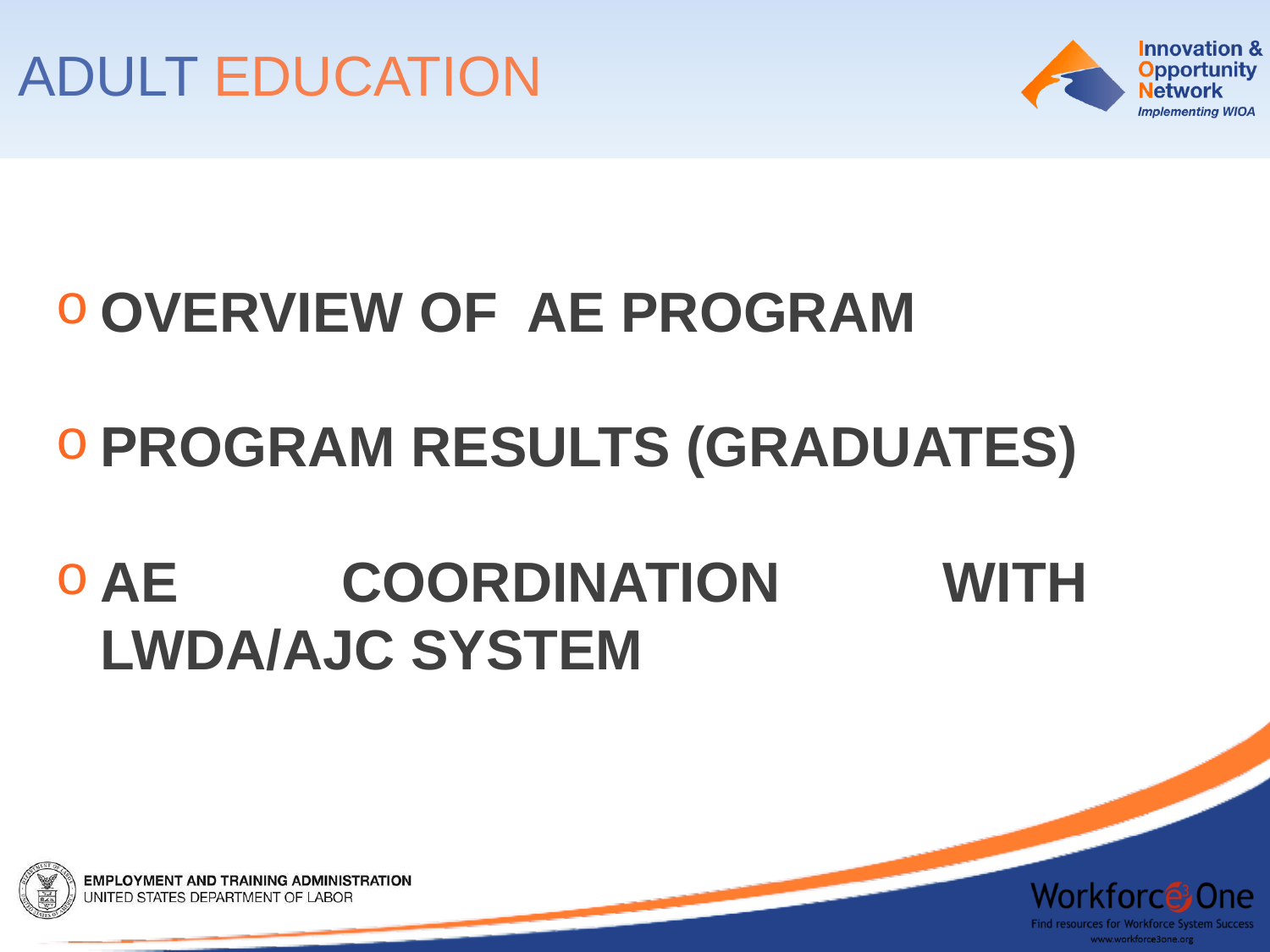

Adult education
Overview Of  AE program

Program results (graduates)

AE coordination with LWDA/AJC system